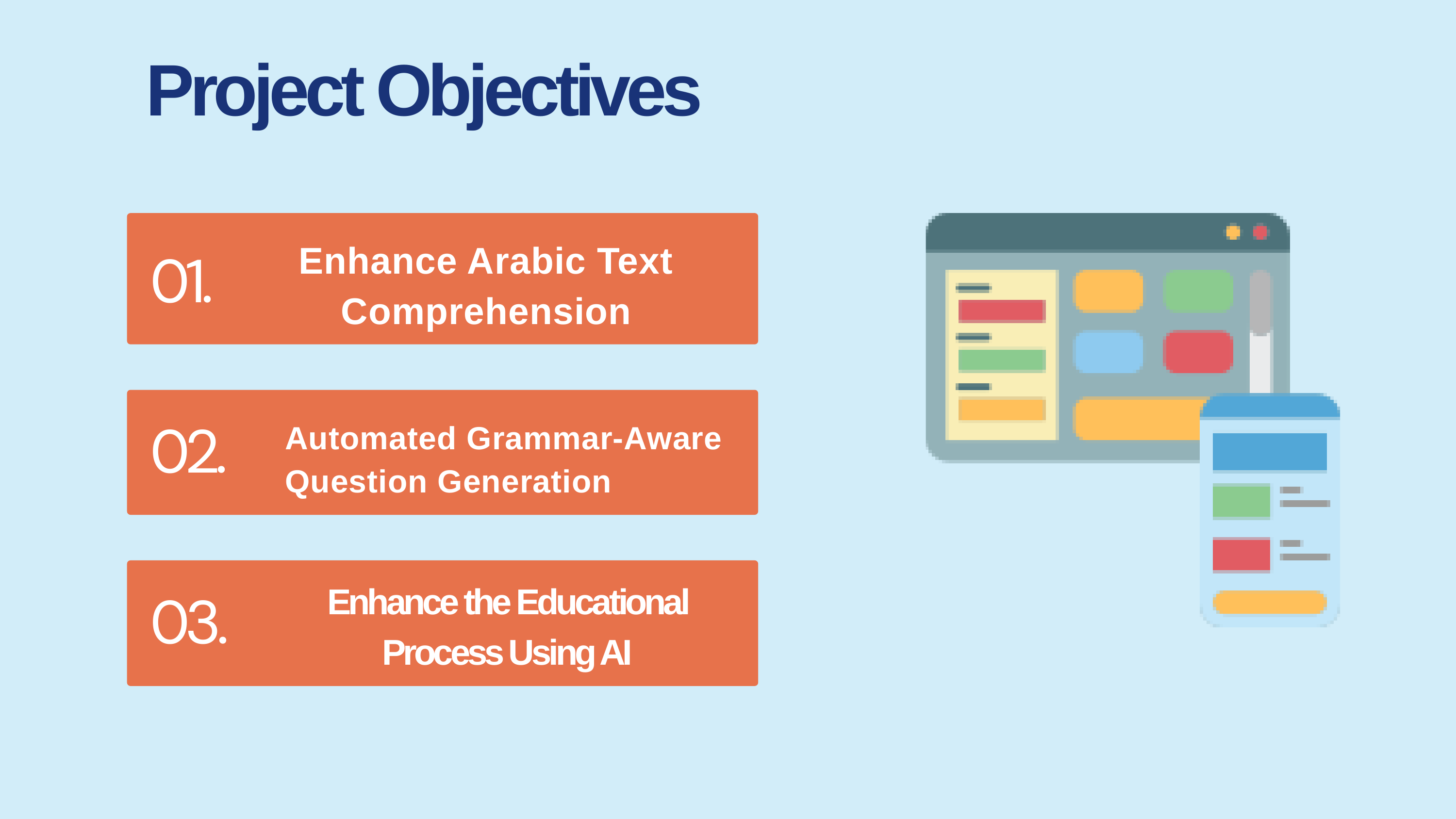

Project Objectives

Enhance Arabic Text Comprehension
01.

Automated Grammar-Aware Question Generation
02.

Enhance the Educational Process Using AI
03.